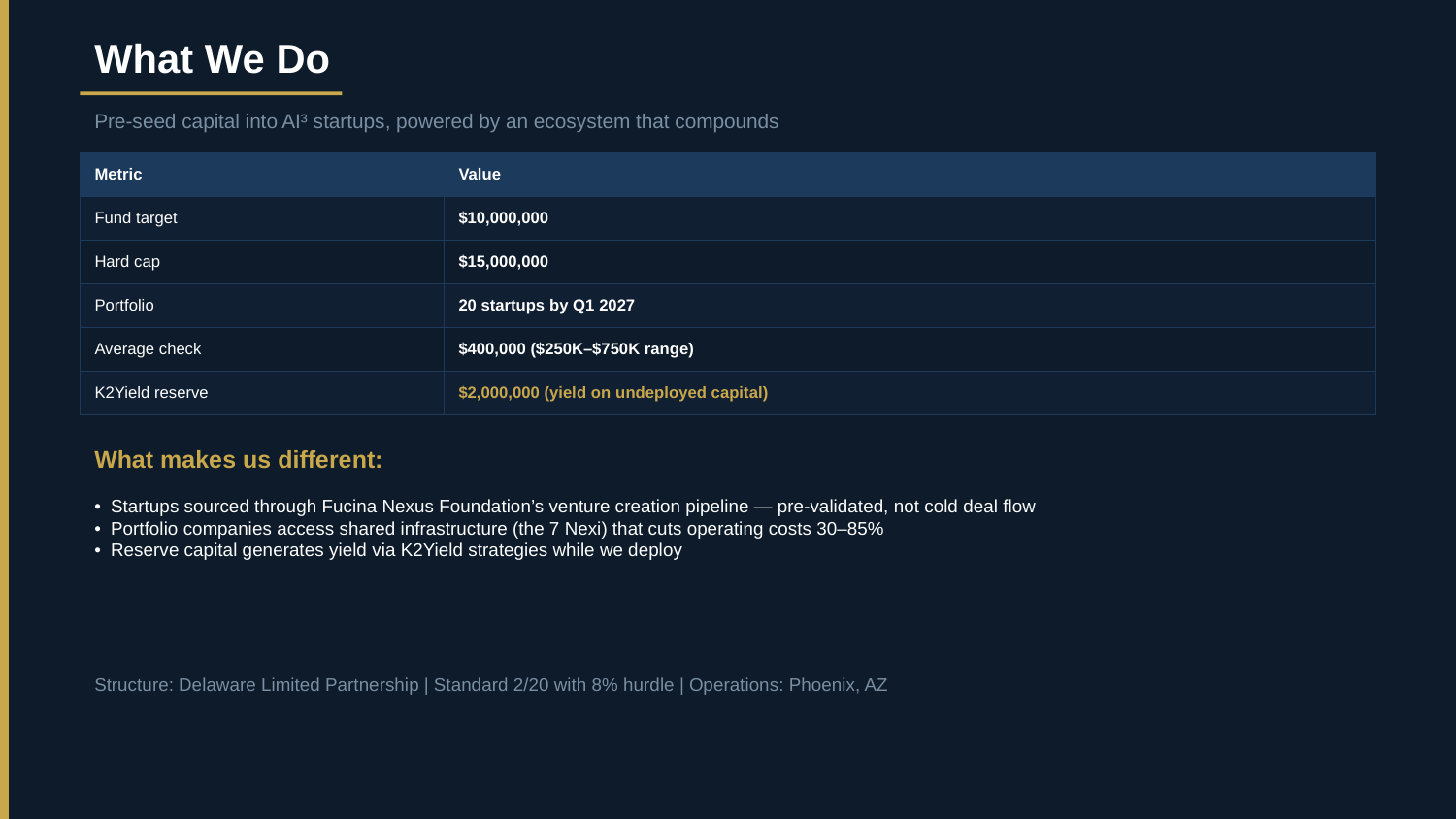

What We Do

Pre-seed capital into AI³ startups, powered by an ecosystem that compounds
| Metric | Value |
| --- | --- |
| Fund target | $10,000,000 |
| Hard cap | $15,000,000 |
| Portfolio | 20 startups by Q1 2027 |
| Average check | $400,000 ($250K–$750K range) |
| K2Yield reserve | $2,000,000 (yield on undeployed capital) |
What makes us different:
•  Startups sourced through Fucina Nexus Foundation’s venture creation pipeline — pre-validated, not cold deal flow
•  Portfolio companies access shared infrastructure (the 7 Nexi) that cuts operating costs 30–85%
•  Reserve capital generates yield via K2Yield strategies while we deploy
Structure: Delaware Limited Partnership | Standard 2/20 with 8% hurdle | Operations: Phoenix, AZ